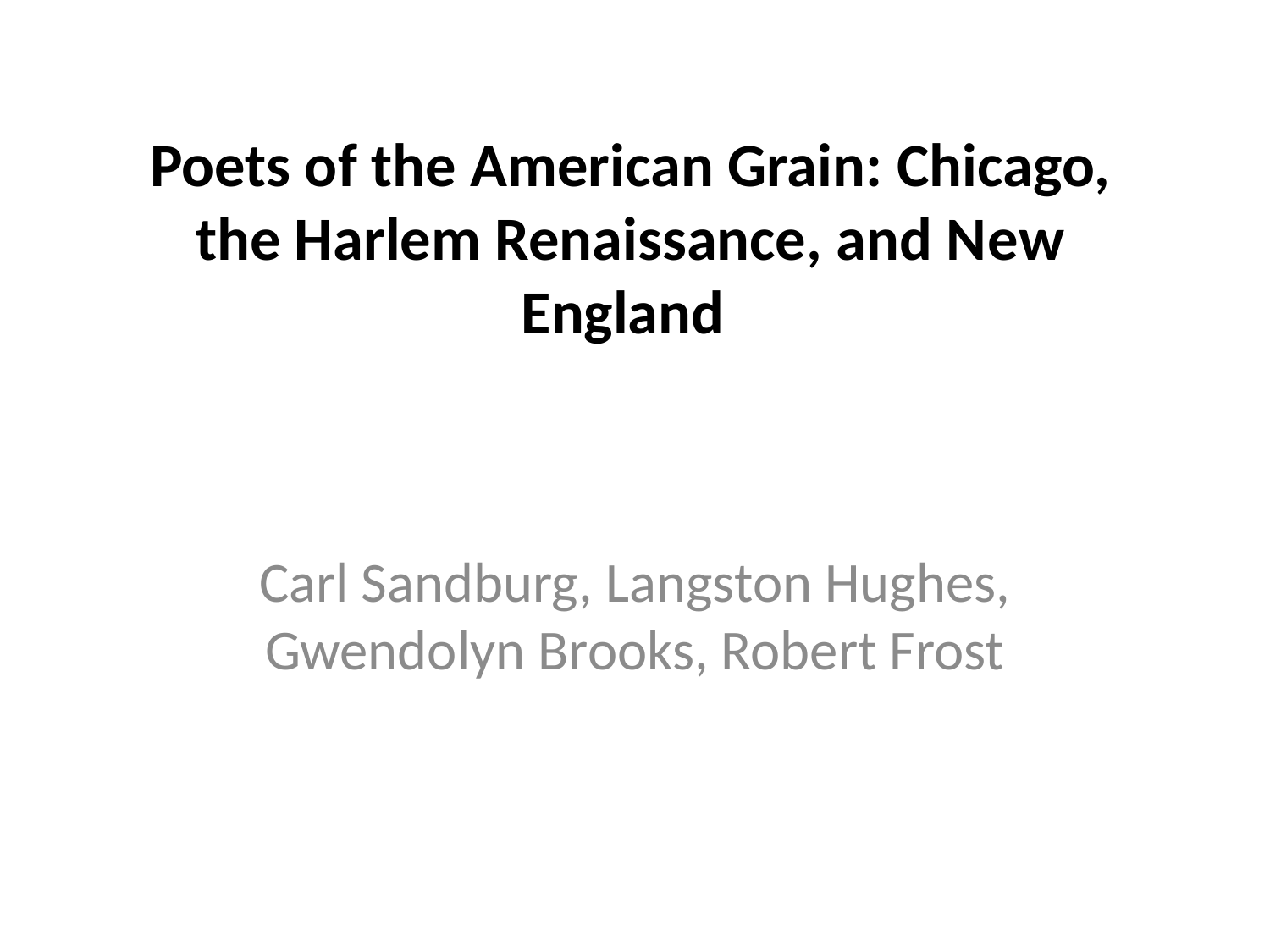

# Poets of the American Grain: Chicago, the Harlem Renaissance, and New England
Carl Sandburg, Langston Hughes, Gwendolyn Brooks, Robert Frost